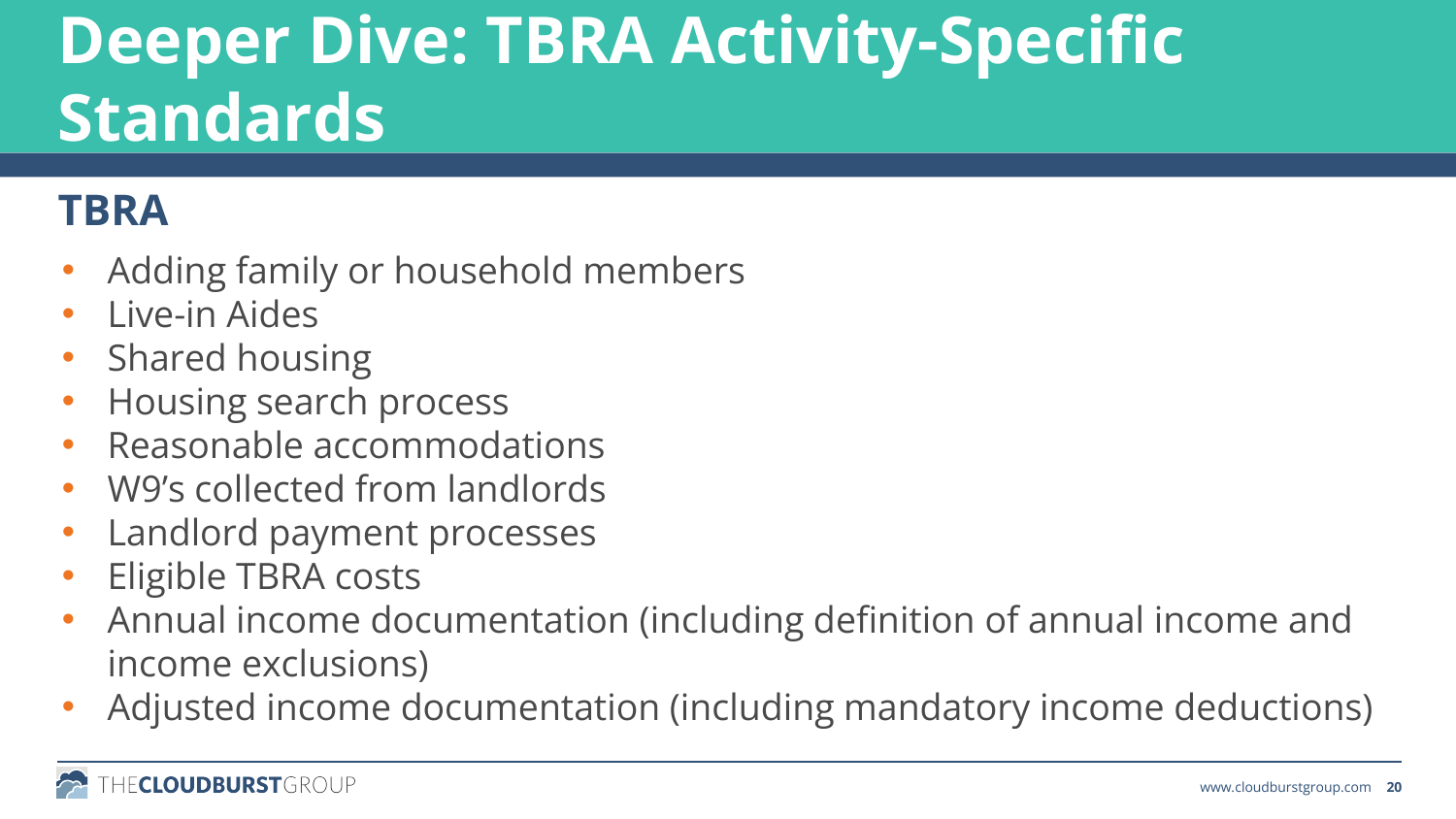

Deeper Dive: TBRA Activity-Specific Standards
TBRA
Adding family or household members
Live-in Aides
Shared housing
Housing search process
Reasonable accommodations
W9’s collected from landlords
Landlord payment processes
Eligible TBRA costs
Annual income documentation (including definition of annual income and income exclusions)
Adjusted income documentation (including mandatory income deductions)